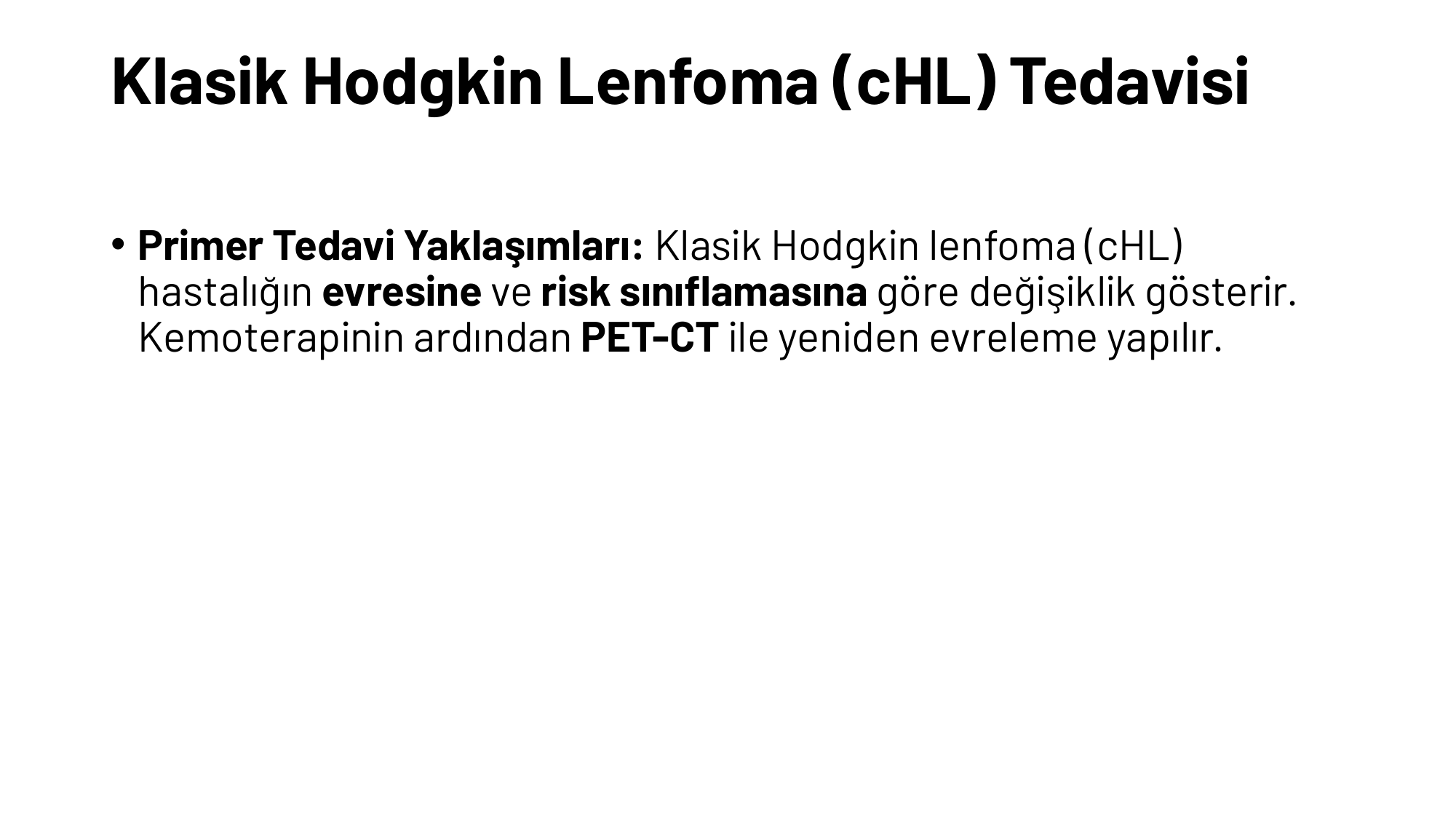

# Klasik Hodgkin Lenfoma (cHL) Tedavisi
Primer Tedavi Yaklaşımları: Klasik Hodgkin lenfoma (cHL) hastalığın evresine ve risk sınıflamasına göre değişiklik gösterir. Kemoterapinin ardından PET-CT ile yeniden evreleme yapılır.